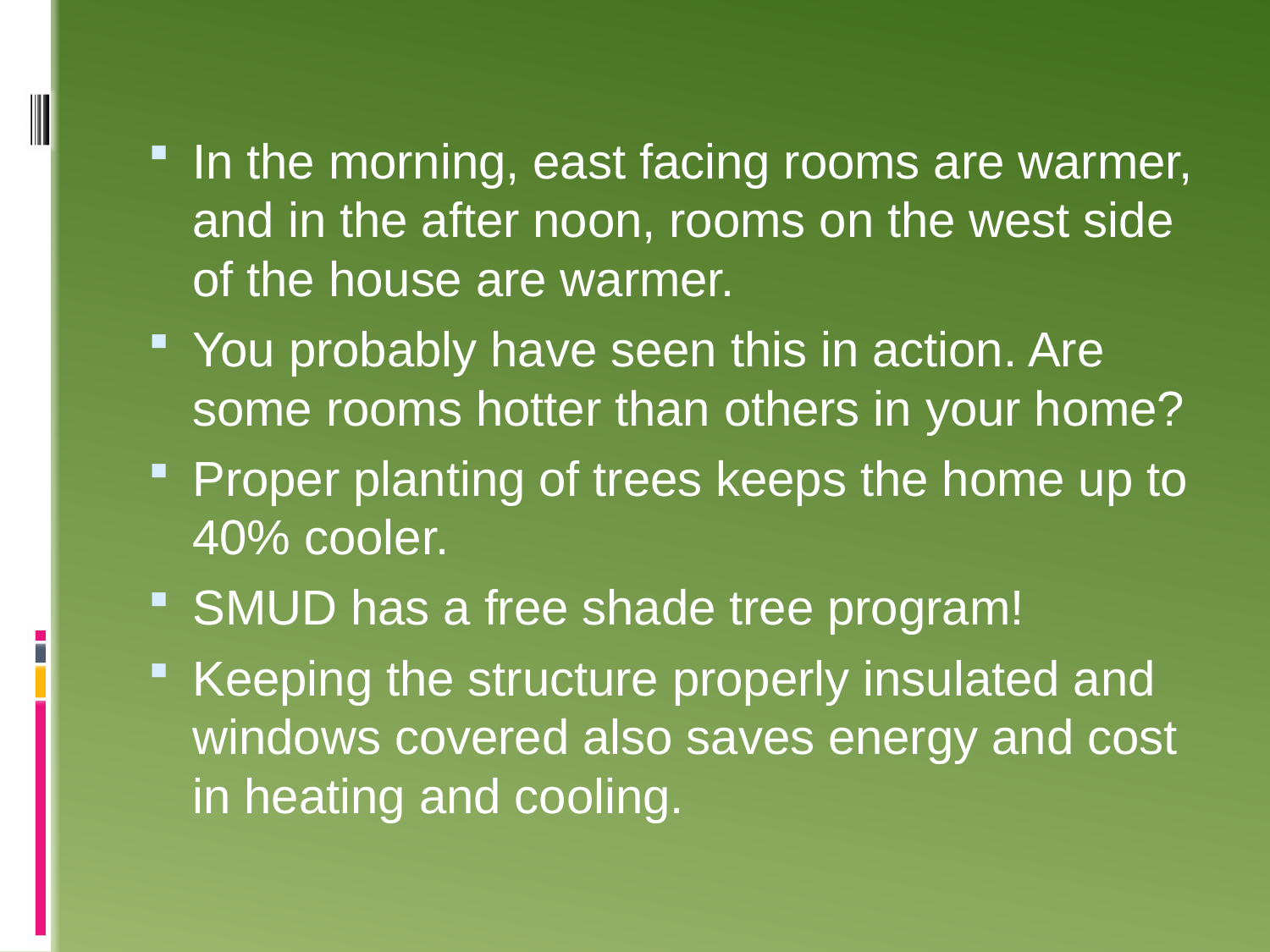

In the morning, east facing rooms are warmer, and in the after noon, rooms on the west side of the house are warmer.
You probably have seen this in action. Are some rooms hotter than others in your home?
Proper planting of trees keeps the home up to 40% cooler.
SMUD has a free shade tree program!
Keeping the structure properly insulated and windows covered also saves energy and cost in heating and cooling.